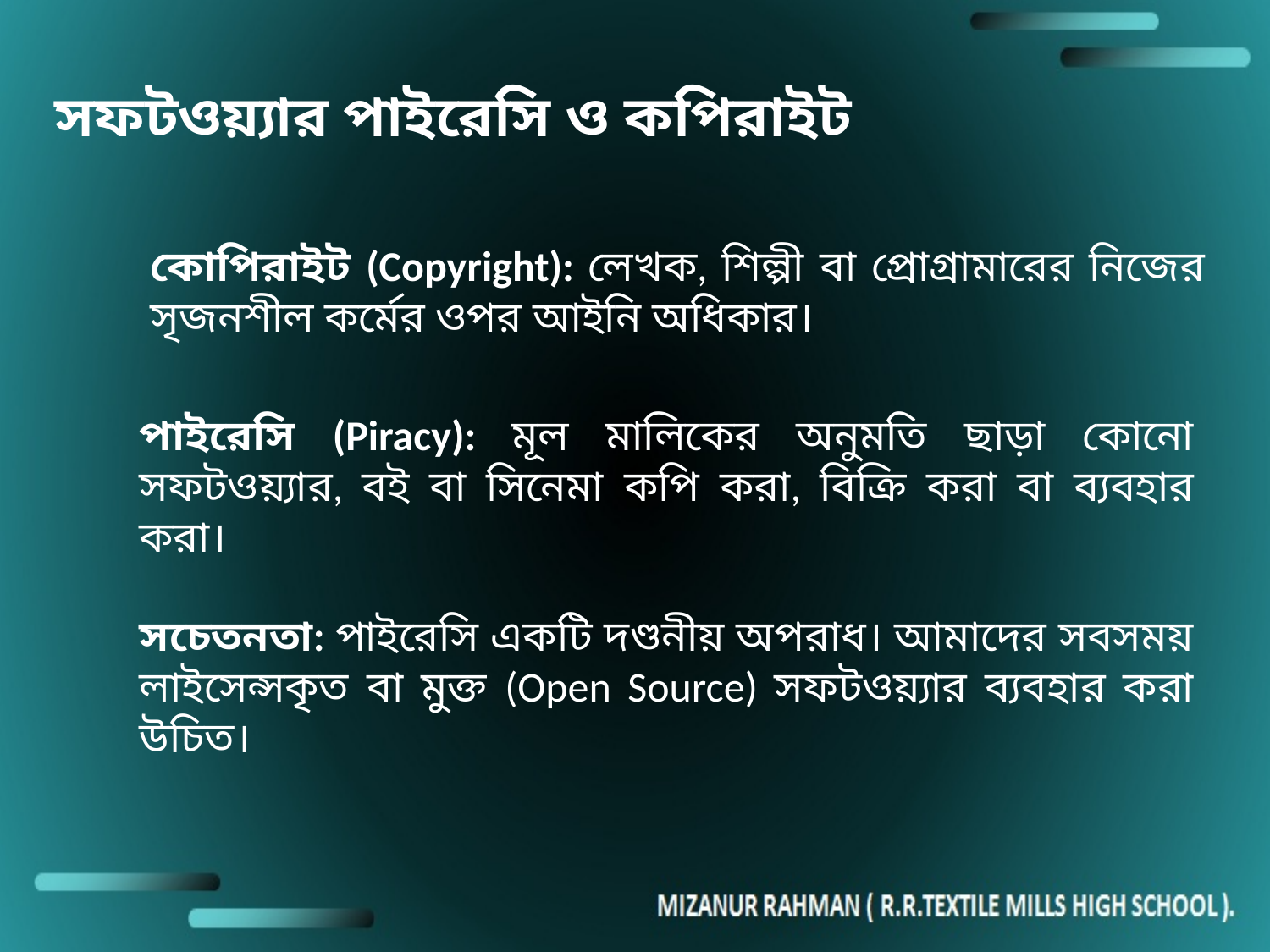

সফটওয়্যার পাইরেসি ও কপিরাইট
কোপিরাইট (Copyright): লেখক, শিল্পী বা প্রোগ্রামারের নিজের সৃজনশীল কর্মের ওপর আইনি অধিকার।
পাইরেসি (Piracy): মূল মালিকের অনুমতি ছাড়া কোনো সফটওয়্যার, বই বা সিনেমা কপি করা, বিক্রি করা বা ব্যবহার করা।
সচেতনতা: পাইরেসি একটি দণ্ডনীয় অপরাধ। আমাদের সবসময় লাইসেন্সকৃত বা মুক্ত (Open Source) সফটওয়্যার ব্যবহার করা উচিত।